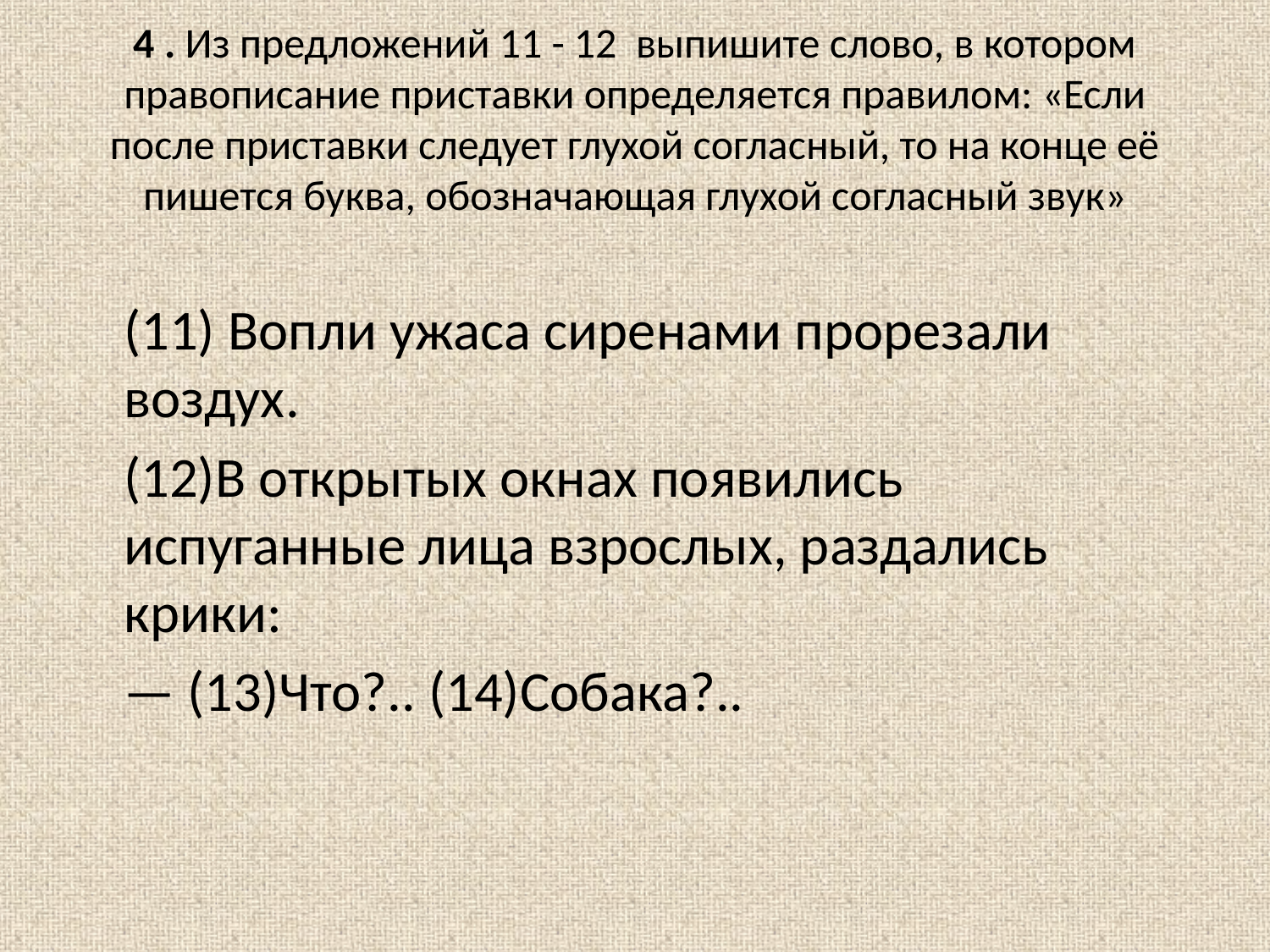

# 4 . Из предложений 11 - 12  выпишите слово, в котором правописание приставки определяется правилом: «Если после приставки следует глухой согласный, то на конце её пишется буква, обозначающая глухой согласный звук»
	(11) Вопли ужаса сиренами прорезали воздух.
	(12)В открытых окнах появились испуганные лица взрослых, раздались крики:
	— (13)Что?.. (14)Собака?..